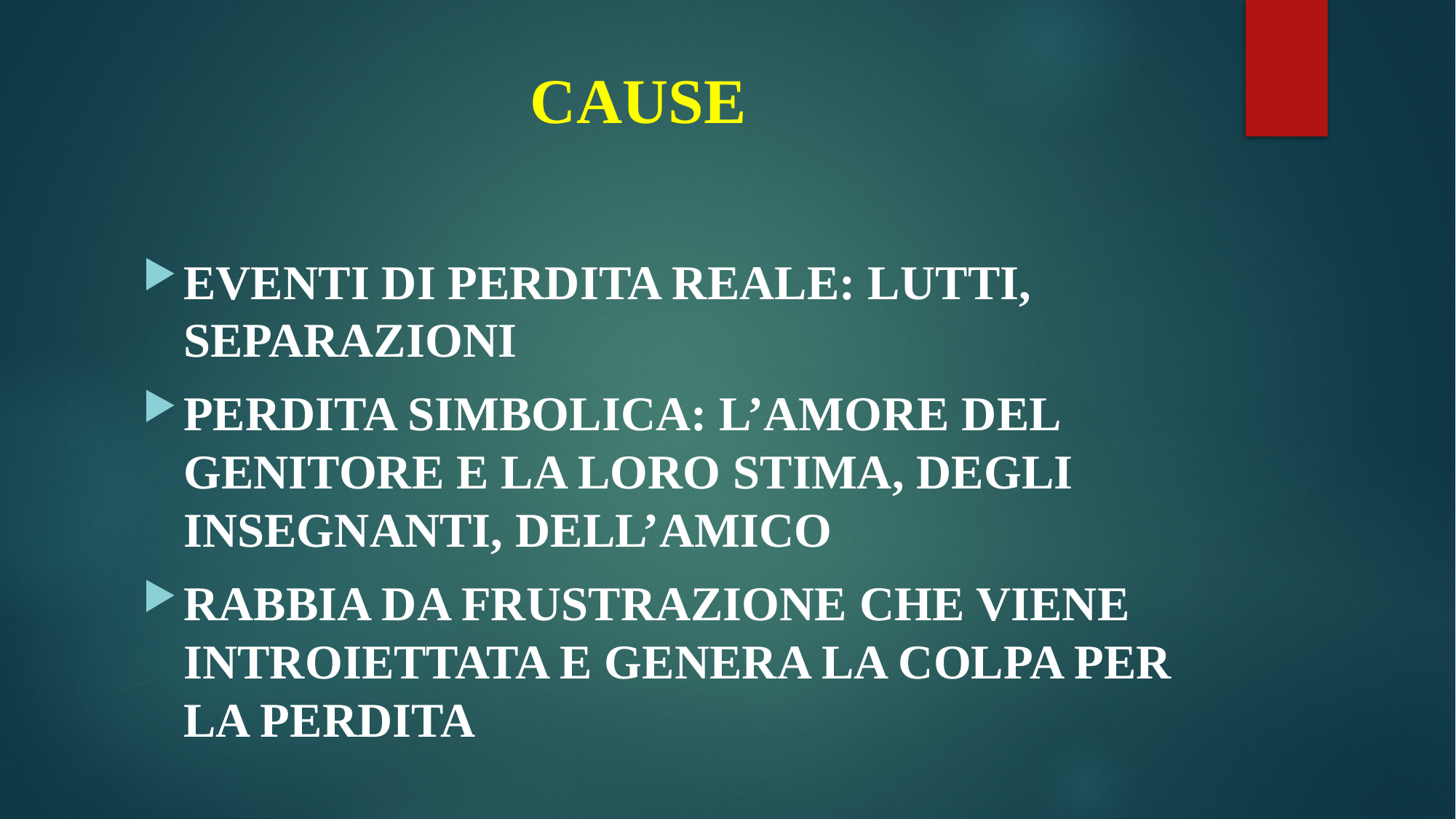

# CAUSE
EVENTI DI PERDITA REALE: LUTTI, SEPARAZIONI
PERDITA SIMBOLICA: L’AMORE DEL GENITORE E LA LORO STIMA, DEGLI INSEGNANTI, DELL’AMICO
RABBIA DA FRUSTRAZIONE CHE VIENE INTROIETTATA E GENERA LA COLPA PER LA PERDITA